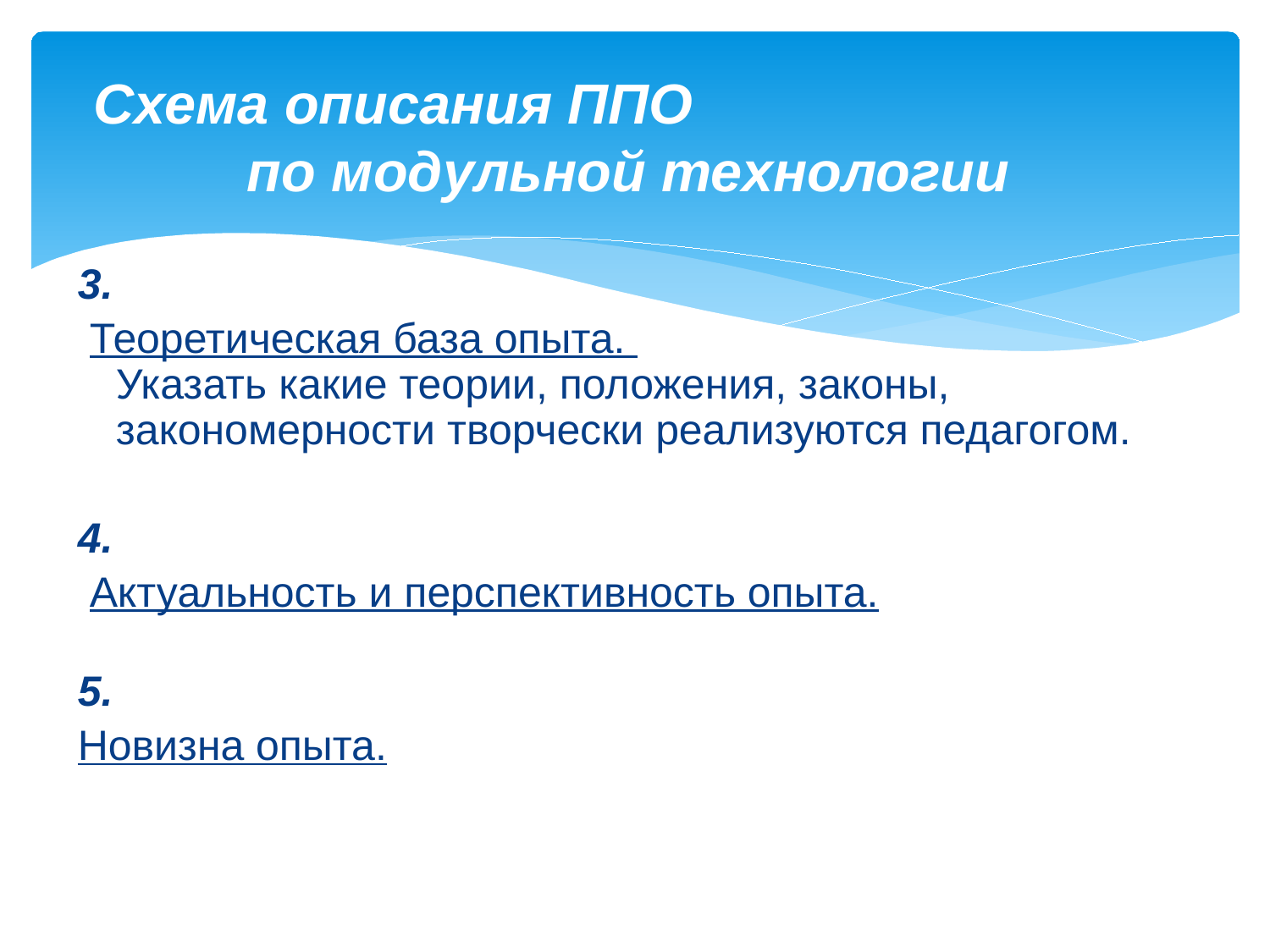

# Схема описания ППО                                по модульной технологии
3.
 Теоретическая база опыта.
Указать какие теории, положения, законы, закономерности творчески реализуются педагогом.

4.
 Актуальность и перспективность опыта.
5.
Новизна опыта.